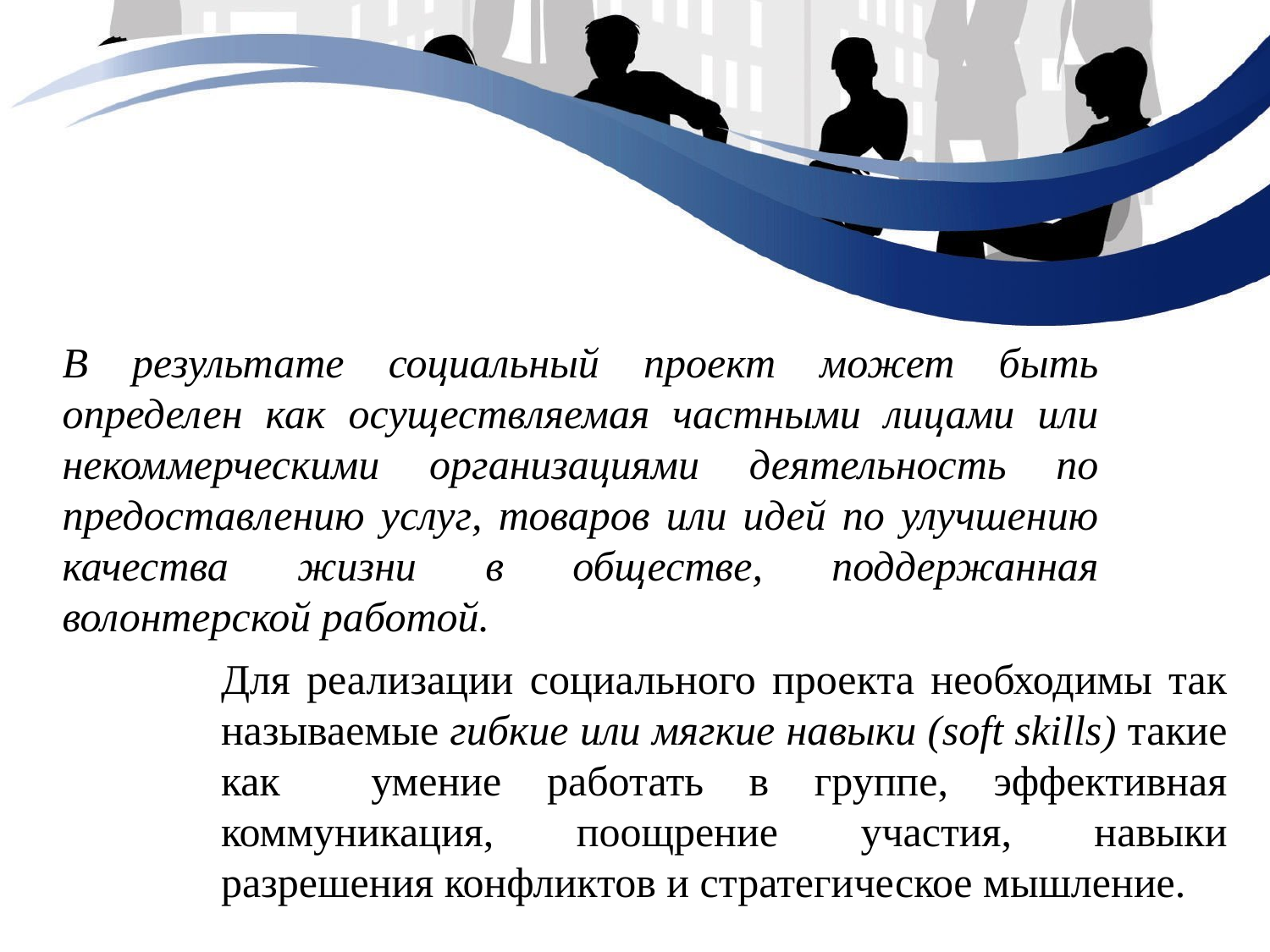

В результате социальный проект может быть определен как осуществляемая частными лицами или некоммерческими организациями деятельность по предоставлению услуг, товаров или идей по улучшению качества жизни в обществе, поддержанная волонтерской работой.
Для реализации социального проекта необходимы так называемые гибкие или мягкие навыки (soft skills) такие как  умение работать в группе, эффективная коммуникация, поощрение участия, навыки разрешения конфликтов и стратегическое мышление.